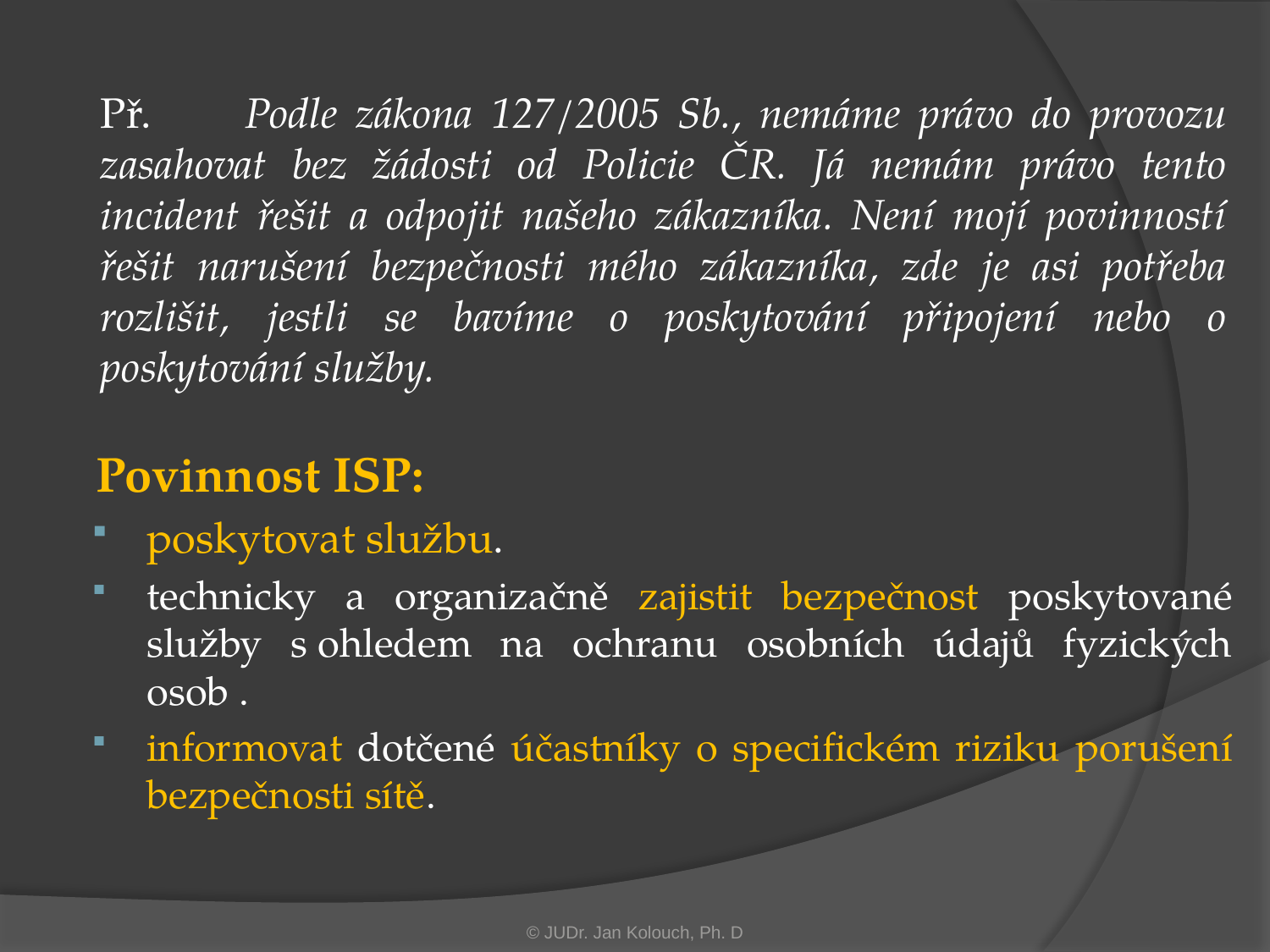

Př.	 Podle zákona 127/2005 Sb., nemáme právo do provozu zasahovat bez žádosti od Policie ČR. Já nemám právo tento incident řešit a odpojit našeho zákazníka. Není mojí povinností řešit narušení bezpečnosti mého zákazníka, zde je asi potřeba rozlišit, jestli se bavíme o poskytování připojení nebo o poskytování služby.
Povinnost ISP:
poskytovat službu.
technicky a organizačně zajistit bezpečnost poskytované služby s ohledem na ochranu osobních údajů fyzických osob .
informovat dotčené účastníky o specifickém riziku porušení bezpečnosti sítě.
© JUDr. Jan Kolouch, Ph. D